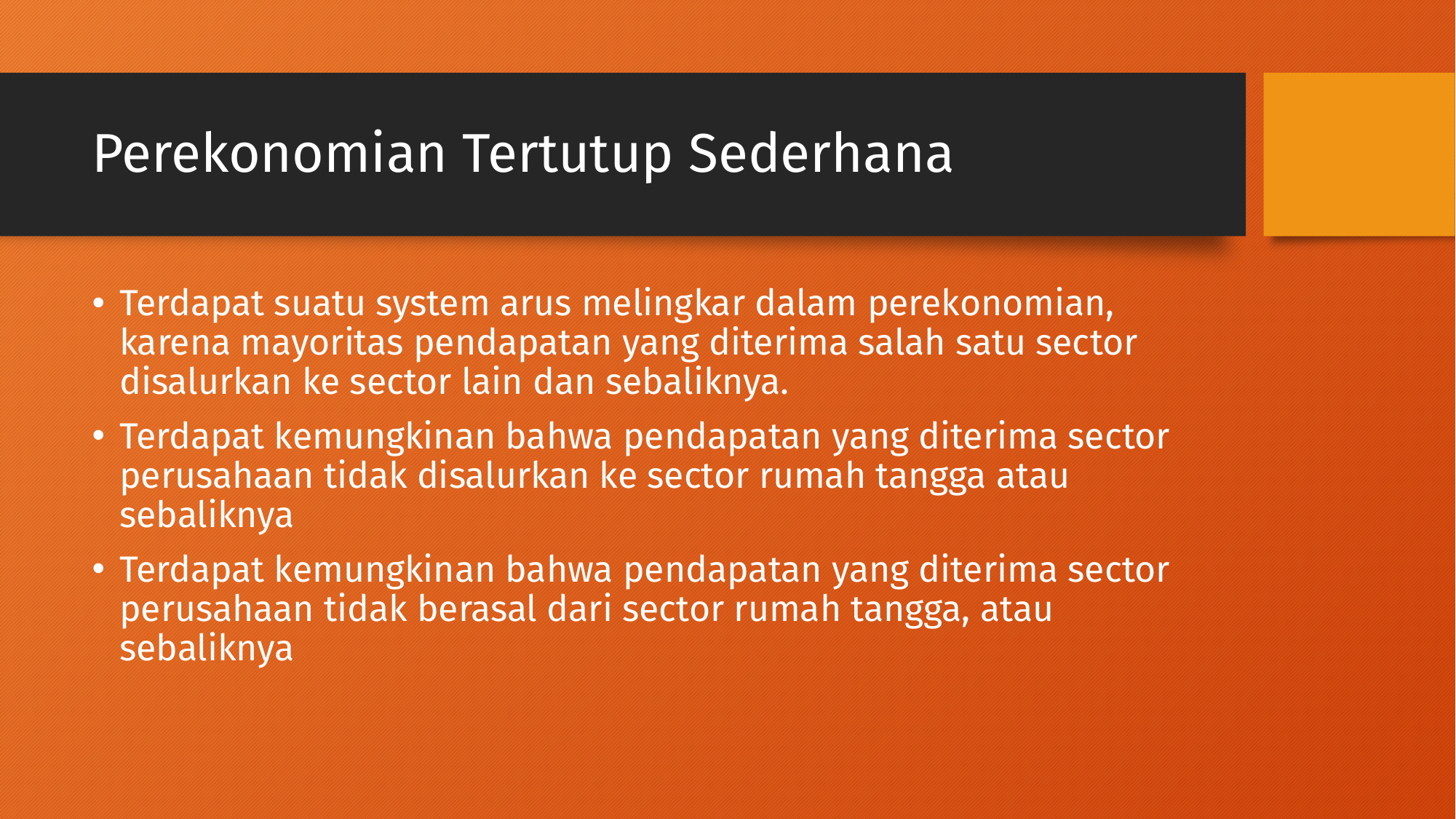

# Perekonomian Tertutup Sederhana
Terdapat suatu system arus melingkar dalam perekonomian, karena mayoritas pendapatan yang diterima salah satu sector disalurkan ke sector lain dan sebaliknya.
Terdapat kemungkinan bahwa pendapatan yang diterima sector perusahaan tidak disalurkan ke sector rumah tangga atau sebaliknya
Terdapat kemungkinan bahwa pendapatan yang diterima sector perusahaan tidak berasal dari sector rumah tangga, atau sebaliknya